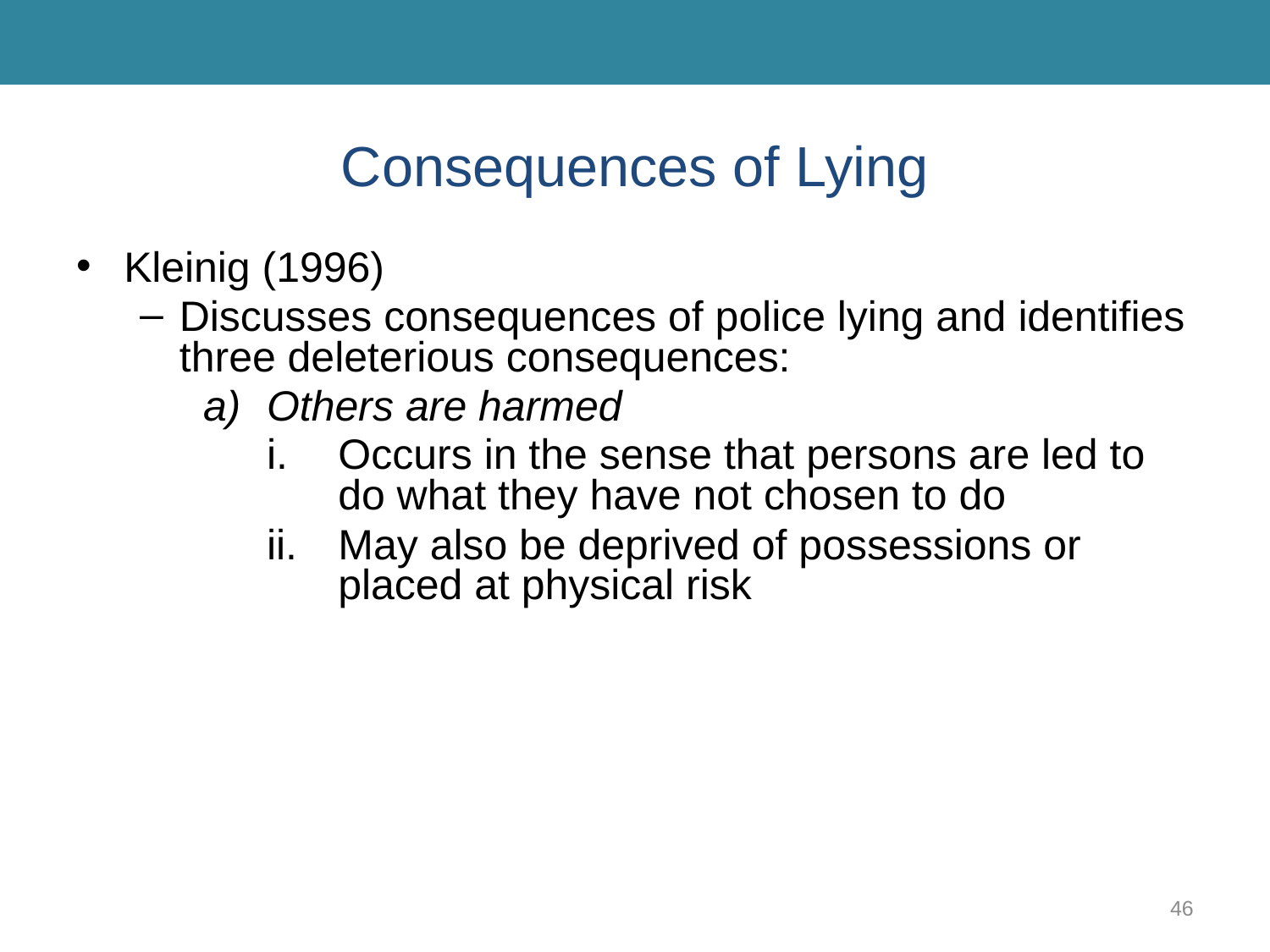

# Consequences of Lying
Kleinig (1996)
Discusses consequences of police lying and identifies three deleterious consequences:
Others are harmed
Occurs in the sense that persons are led to do what they have not chosen to do
May also be deprived of possessions or placed at physical risk
46